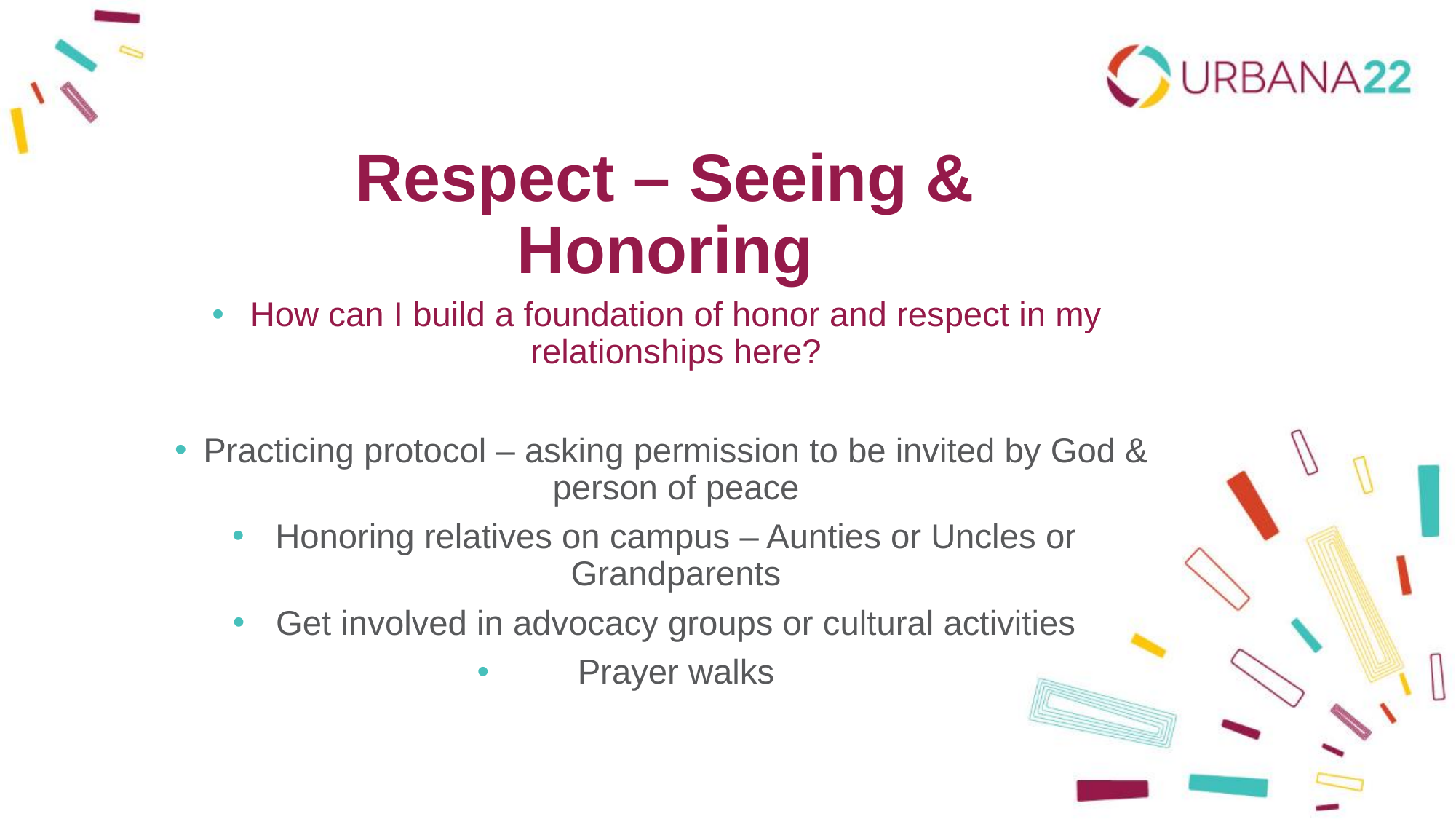

# Respect – Seeing & Honoring
How can I build a foundation of honor and respect in my relationships here?

Practicing protocol – asking permission to be invited by God & person of peace
Honoring relatives on campus – Aunties or Uncles or Grandparents
Get involved in advocacy groups or cultural activities
Prayer walks